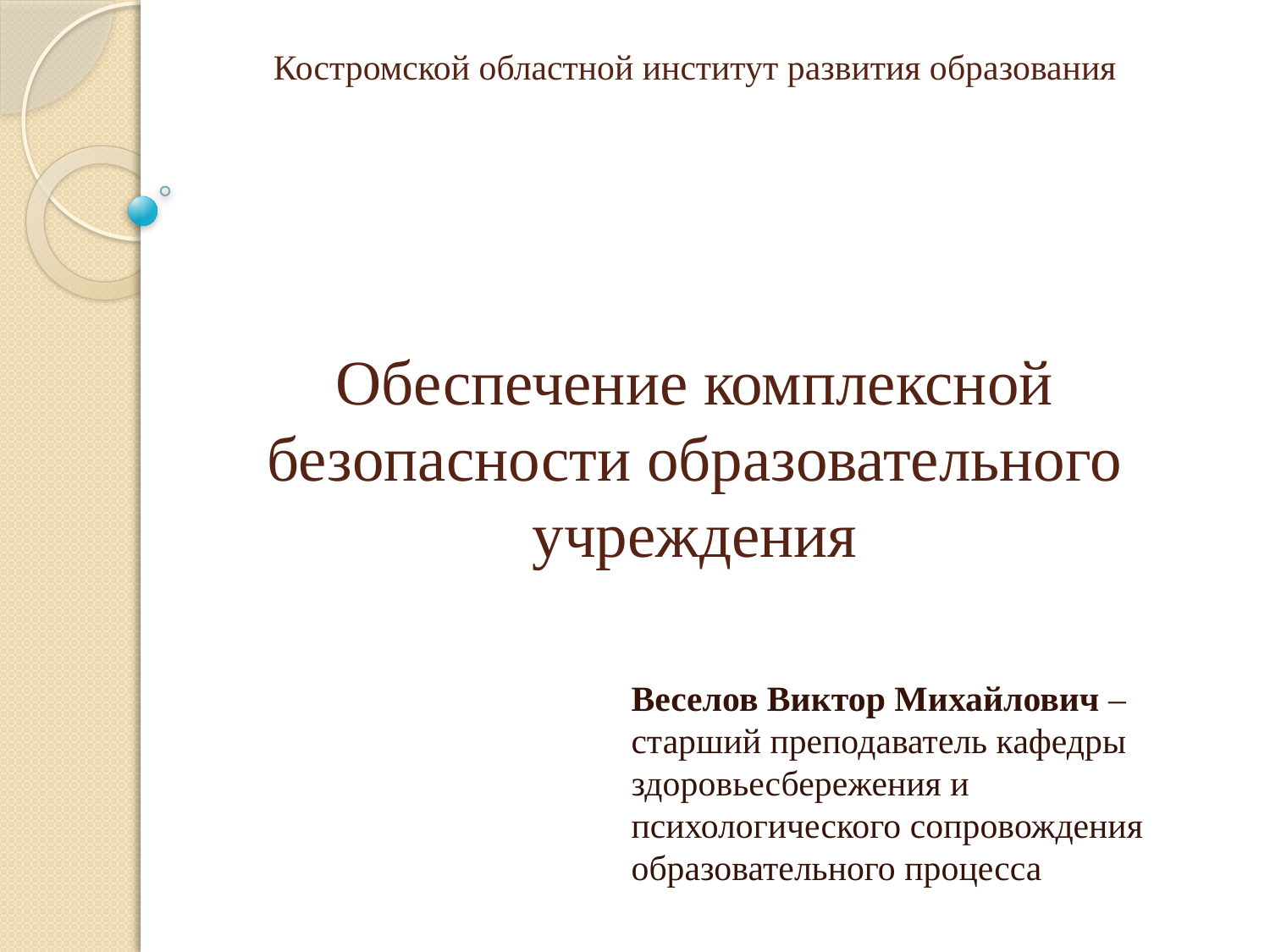

# Костромской областной институт развития образования Обеспечение комплексной безопасности образовательного учреждения
Веселов Виктор Михайлович – старший преподаватель кафедры здоровьесбережения и психологического сопровождения образовательного процесса